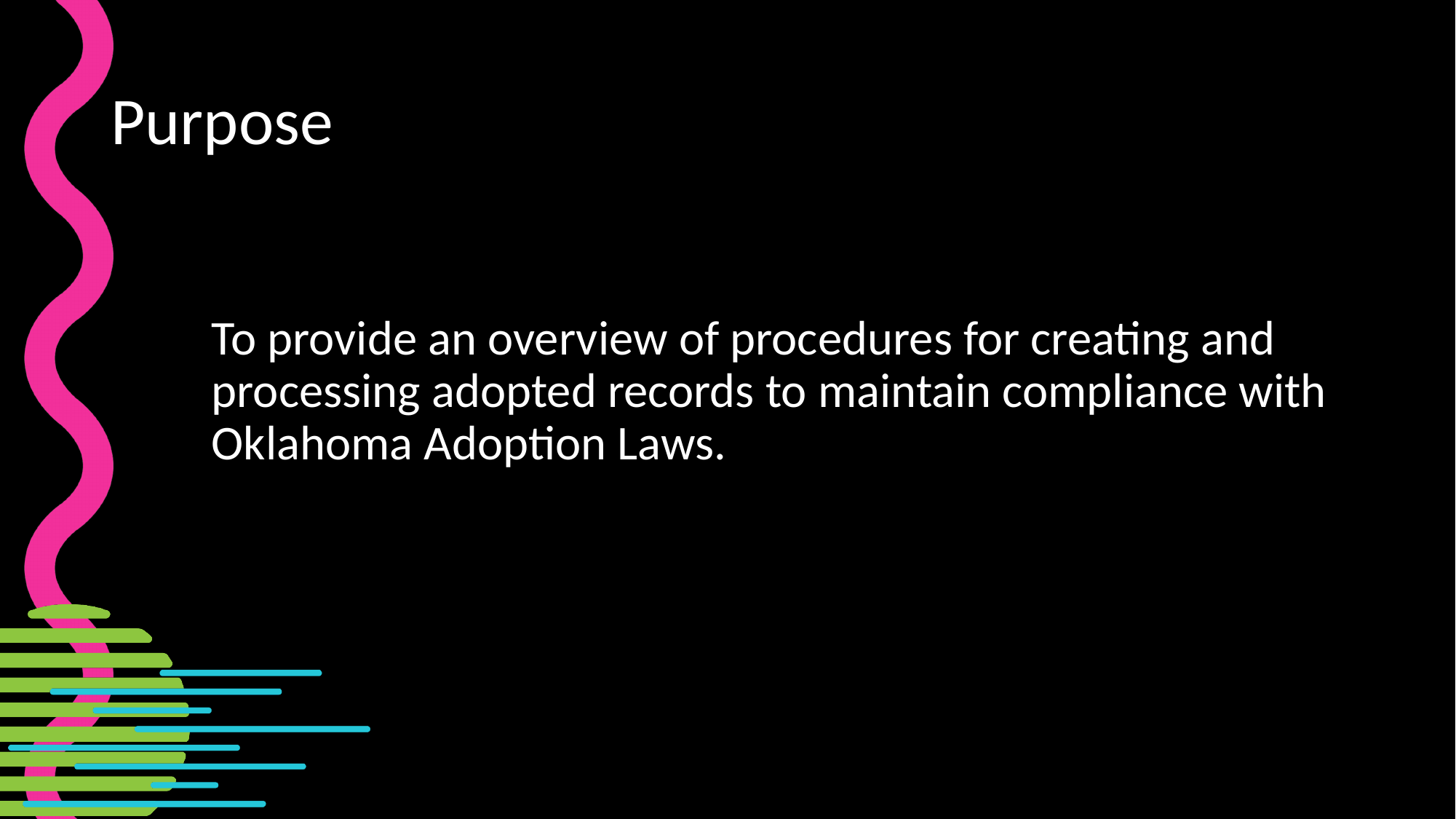

# Purpose
To provide an overview of procedures for creating and processing adopted records to maintain compliance with Oklahoma Adoption Laws.